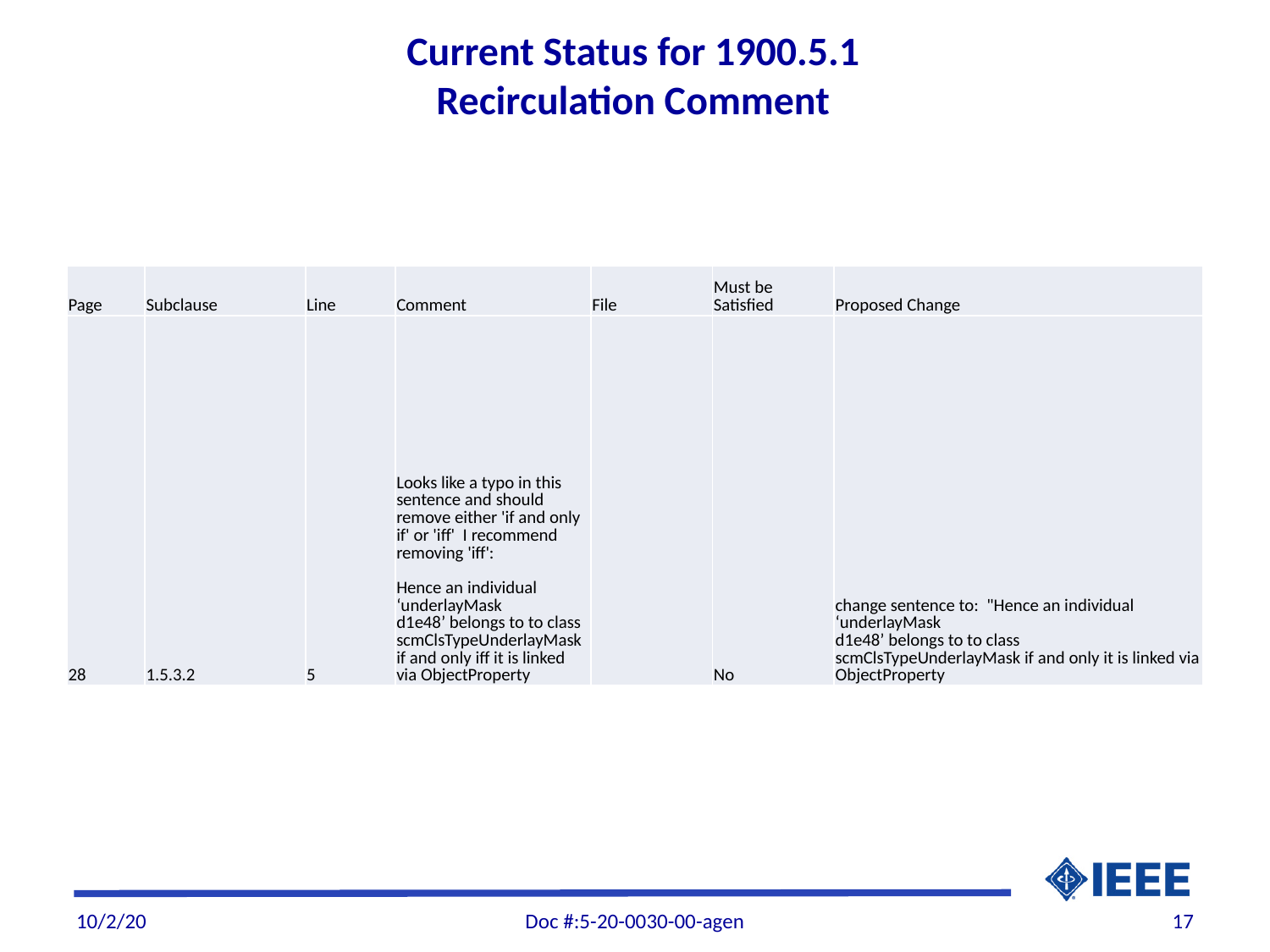

# Current Status for 1900.5.1 Recirculation Comment
| Page | Subclause | Line | Comment | File | Must be Satisfied | Proposed Change |
| --- | --- | --- | --- | --- | --- | --- |
| 28 | 1.5.3.2 | 5 | Looks like a typo in this sentence and should remove either 'if and only if' or 'iff' I recommend removing 'iff': Hence an individual ‘underlayMask d1e48’ belongs to to class scmClsTypeUnderlayMask if and only iff it is linked via ObjectProperty |  | No | change sentence to: "Hence an individual ‘underlayMask d1e48’ belongs to to class scmClsTypeUnderlayMask if and only it is linked via ObjectProperty |
10/2/20
Doc #:5-20-0030-00-agen
17